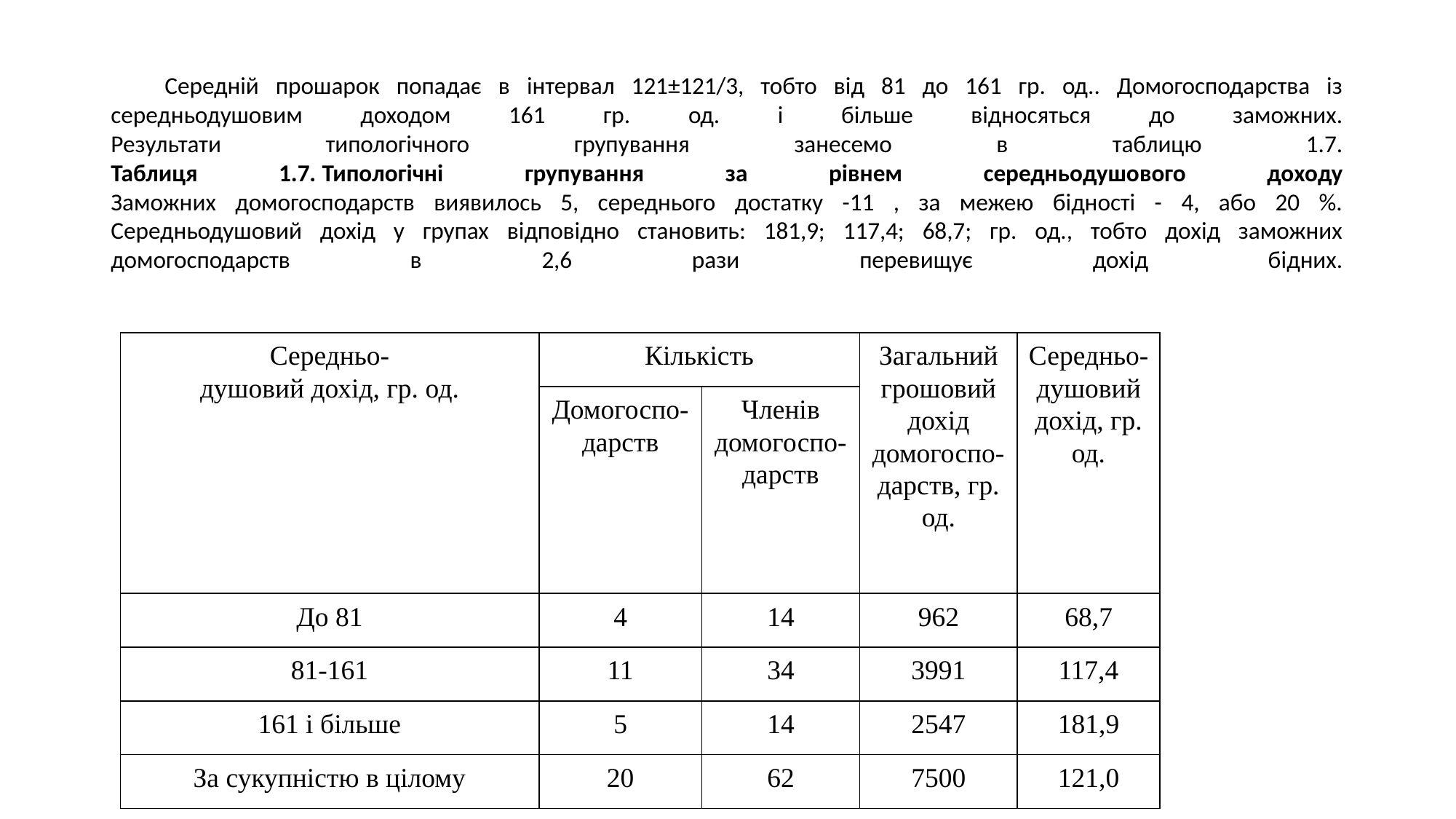

# Середній прошарок попадає в інтервал 121±121/3, тобто від 81 до 161 гр. од.. Домогосподарства із середньодушовим доходом 161 гр. од. і більше відносяться до заможних. Результати типологічного групування занесемо в таблицю 1.7. Таблиця 1.7. Типологічні групування за рівнем середньодушового доходу Заможних домогосподарств виявилось 5, середнього достатку -11 , за межею бідності - 4, або 20 %. Середньодушовий дохід у групах відповідно становить: 181,9; 117,4; 68,7; гр. од., тобто дохід заможних домогосподарств в 2,6 рази перевищує дохід бідних.
| Середньо- душовий дохід, гр. од. | Кількість |  | Загальний грошовий дохід домогоспо- дарств, гр. од. | Середньо- душовий дохід, гр. од. |
| --- | --- | --- | --- | --- |
|  | Домогоспо- дарств | Членів домогоспо- дарств |  |  |
| До 81 | 4 | 14 | 962 | 68,7 |
| 81-161 | 11 | 34 | 3991 | 117,4 |
| 161 і більше | 5 | 14 | 2547 | 181,9 |
| За сукупністю в цілому | 20 | 62 | 7500 | 121,0 |